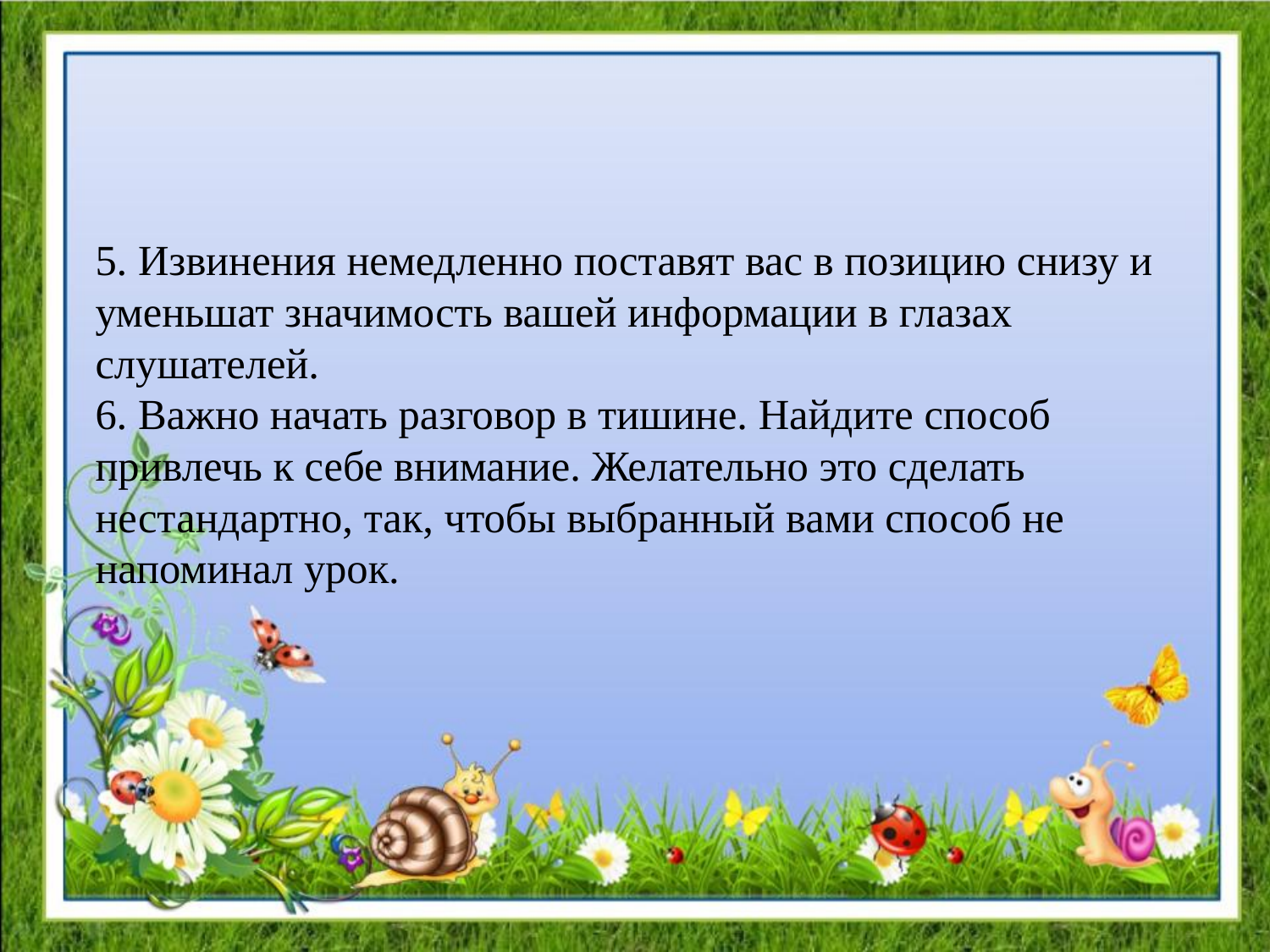

# 5. Извинения немедленно поставят вас в позицию снизу и уменьшат значимость вашей информации в глазах слушателей. 6. Важно начать разговор в тишине. Найдите способ привлечь к себе внимание. Желательно это сделать нестандартно, так, чтобы выбранный вами способ не напоминал урок.